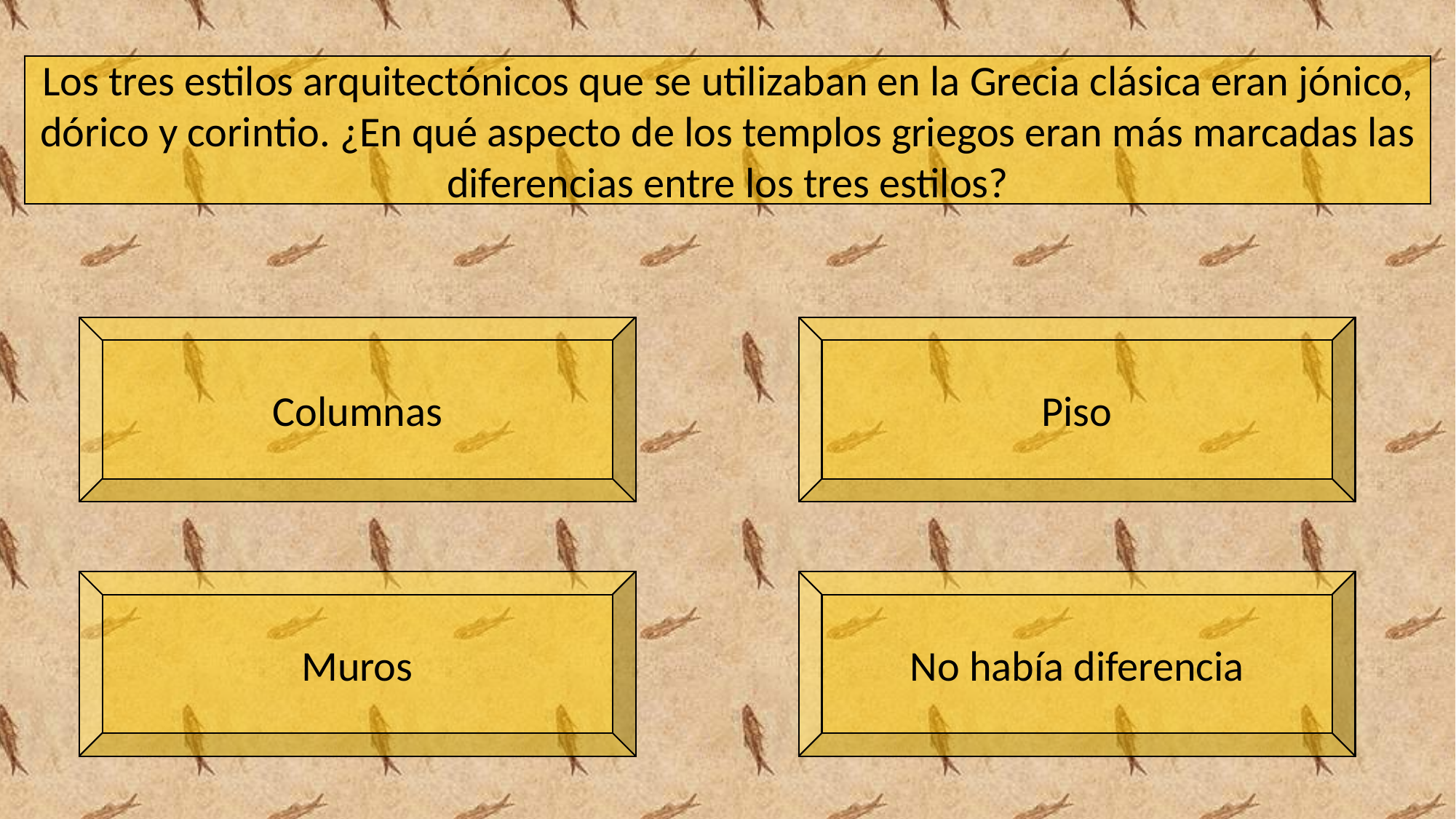

Los tres estilos arquitectónicos que se utilizaban en la Grecia clásica eran jónico, dórico y corintio. ¿En qué aspecto de los templos griegos eran más marcadas las diferencias entre los tres estilos?
Columnas
Piso
Muros
No había diferencia